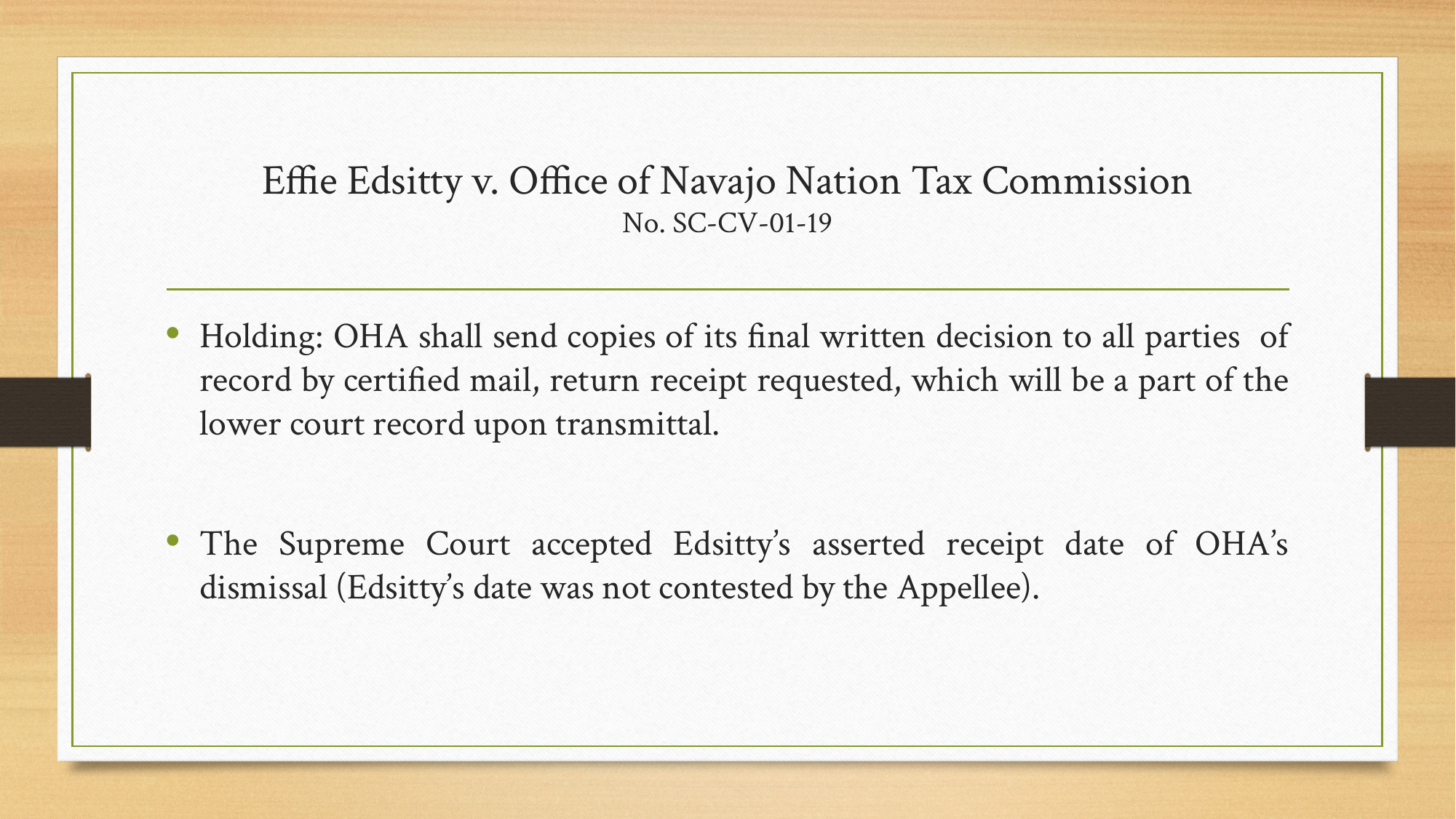

# Effie Edsitty v. Office of Navajo Nation Tax Commission No. SC-CV-01-19
Holding: OHA shall send copies of its final written decision to all parties  of record by certified mail, return receipt requested, which will be a part of the lower court record upon transmittal.

The Supreme Court accepted Edsitty’s asserted receipt date of OHA’s dismissal (Edsitty’s date was not contested by the Appellee).